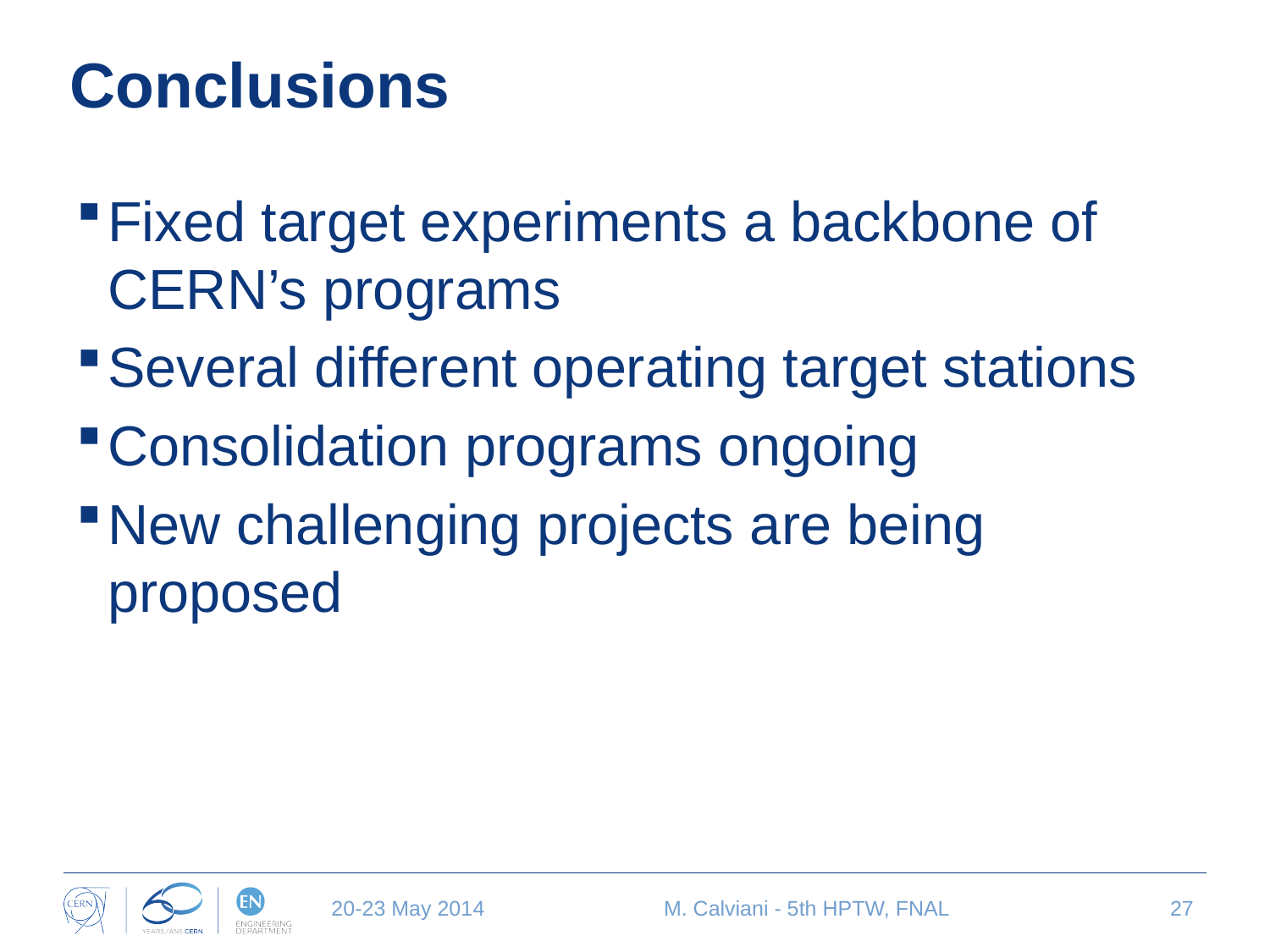

# Conclusions
Fixed target experiments a backbone of CERN’s programs
Several different operating target stations
Consolidation programs ongoing
New challenging projects are being proposed
20-23 May 2014
M. Calviani - 5th HPTW, FNAL
27